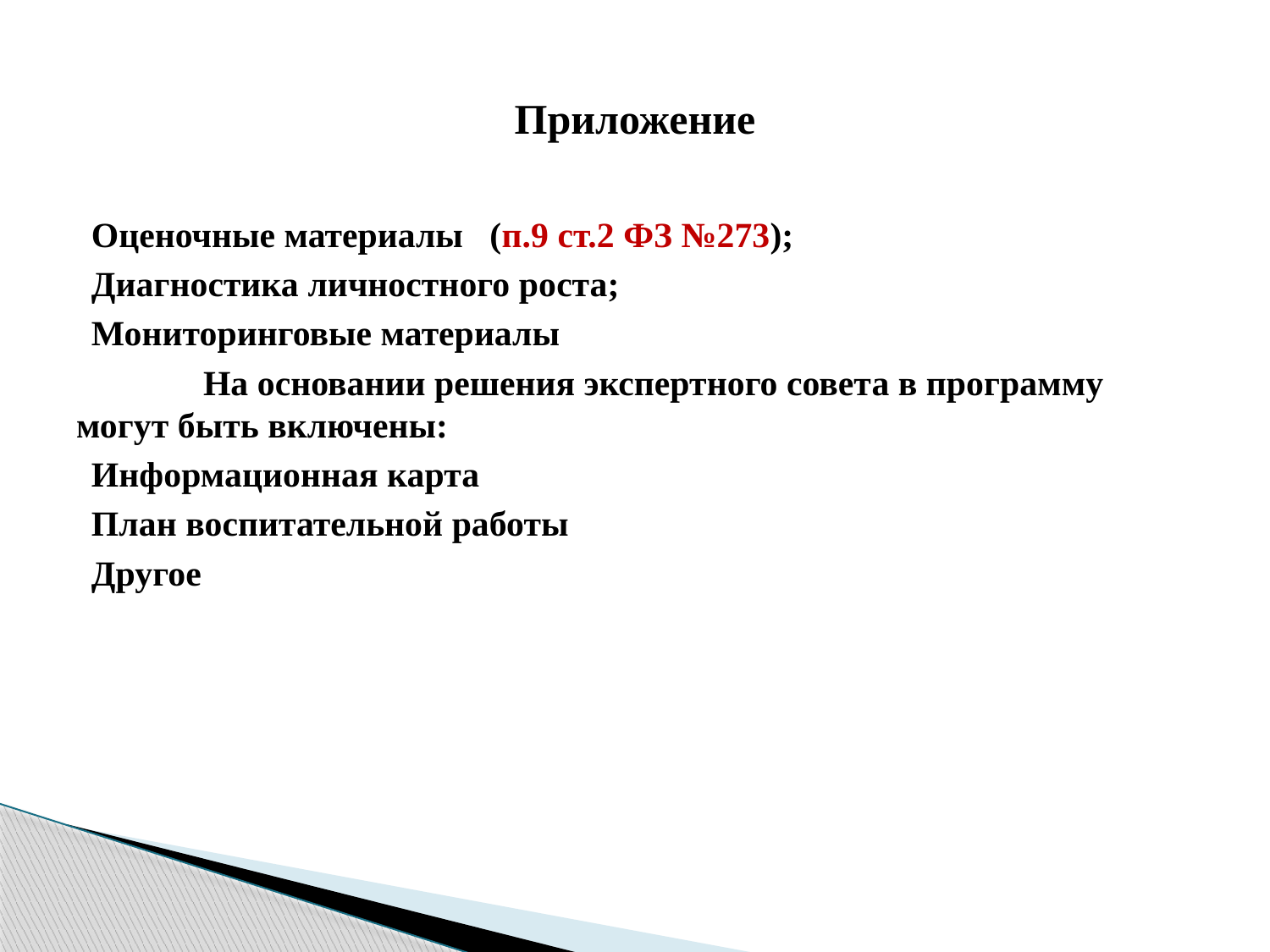

# Приложение
Оценочные материалы   (п.9 ст.2 ФЗ №273);
Диагностика личностного роста;
Мониторинговые материалы
	На основании решения экспертного совета в программу могут быть включены:
Информационная карта
План воспитательной работы
Другое